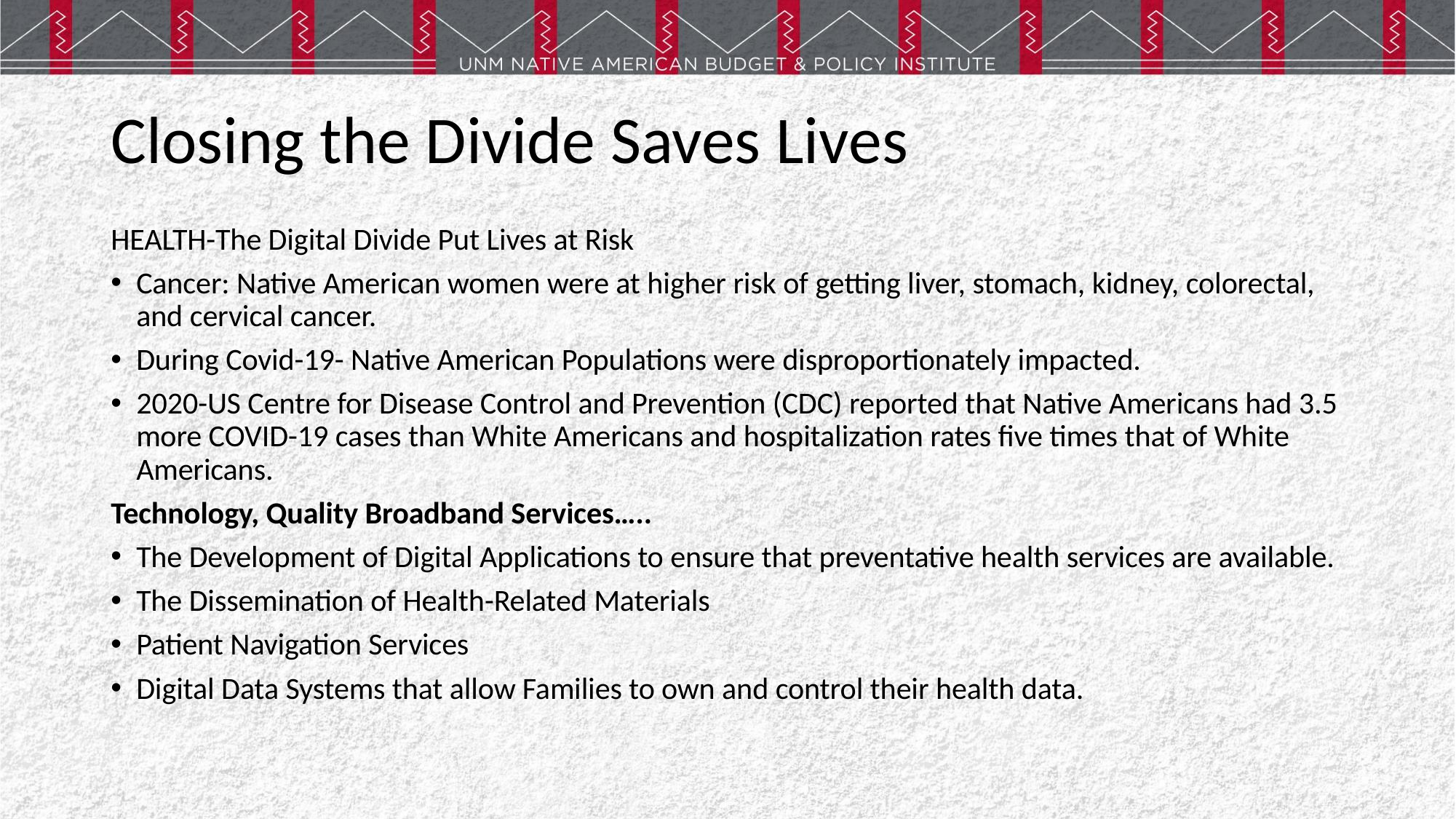

# Closing the Divide Saves Lives
HEALTH-The Digital Divide Put Lives at Risk
Cancer: Native American women were at higher risk of getting liver, stomach, kidney, colorectal, and cervical cancer.
During Covid-19- Native American Populations were disproportionately impacted.
2020-US Centre for Disease Control and Prevention (CDC) reported that Native Americans had 3.5 more COVID-19 cases than White Americans and hospitalization rates five times that of White Americans.
Technology, Quality Broadband Services…..
The Development of Digital Applications to ensure that preventative health services are available.
The Dissemination of Health-Related Materials
Patient Navigation Services
Digital Data Systems that allow Families to own and control their health data.